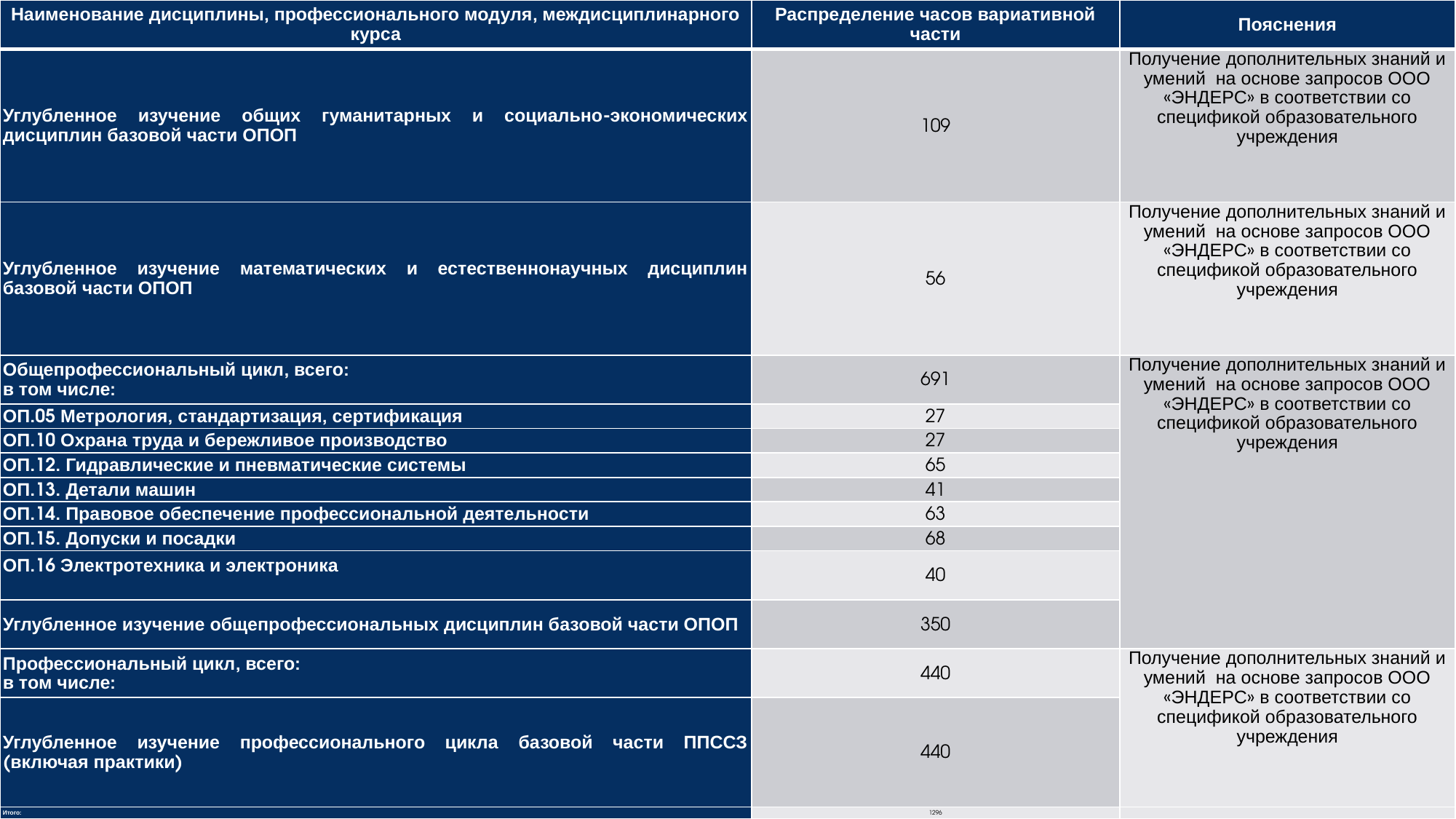

| Наименование дисциплины, профессионального модуля, междисциплинарного курса | Распределение часов вариативной части | Пояснения |
| --- | --- | --- |
| Углубленное изучение общих гуманитарных и социально-экономических дисциплин базовой части ОПОП | 109 | Получение дополнительных знаний и умений на основе запросов ООО «ЭНДЕРС» в соответствии со спецификой образовательного учреждения |
| Углубленное изучение математических и естественнонаучных дисциплин базовой части ОПОП | 56 | Получение дополнительных знаний и умений на основе запросов ООО «ЭНДЕРС» в соответствии со спецификой образовательного учреждения |
| Общепрофессиональный цикл, всего: в том числе: | 691 | Получение дополнительных знаний и умений на основе запросов ООО «ЭНДЕРС» в соответствии со спецификой образовательного учреждения |
| ОП.05 Метрология, стандартизация, сертификация | 27 |  |
| ОП.10 Охрана труда и бережливое производство | 27 |  |
| ОП.12. Гидравлические и пневматические системы | 65 |  |
| ОП.13. Детали машин | 41 |  |
| ОП.14. Правовое обеспечение профессиональной деятельности | 63 |  |
| ОП.15. Допуски и посадки | 68 |  |
| ОП.16 Электротехника и электроника | 40 |  |
| Углубленное изучение общепрофессиональных дисциплин базовой части ОПОП | 350 |  |
| Профессиональный цикл, всего: в том числе: | 440 | Получение дополнительных знаний и умений на основе запросов ООО «ЭНДЕРС» в соответствии со спецификой образовательного учреждения |
| Углубленное изучение профессионального цикла базовой части ППССЗ (включая практики) | 440 |  |
| Итого: | 1296 |  |